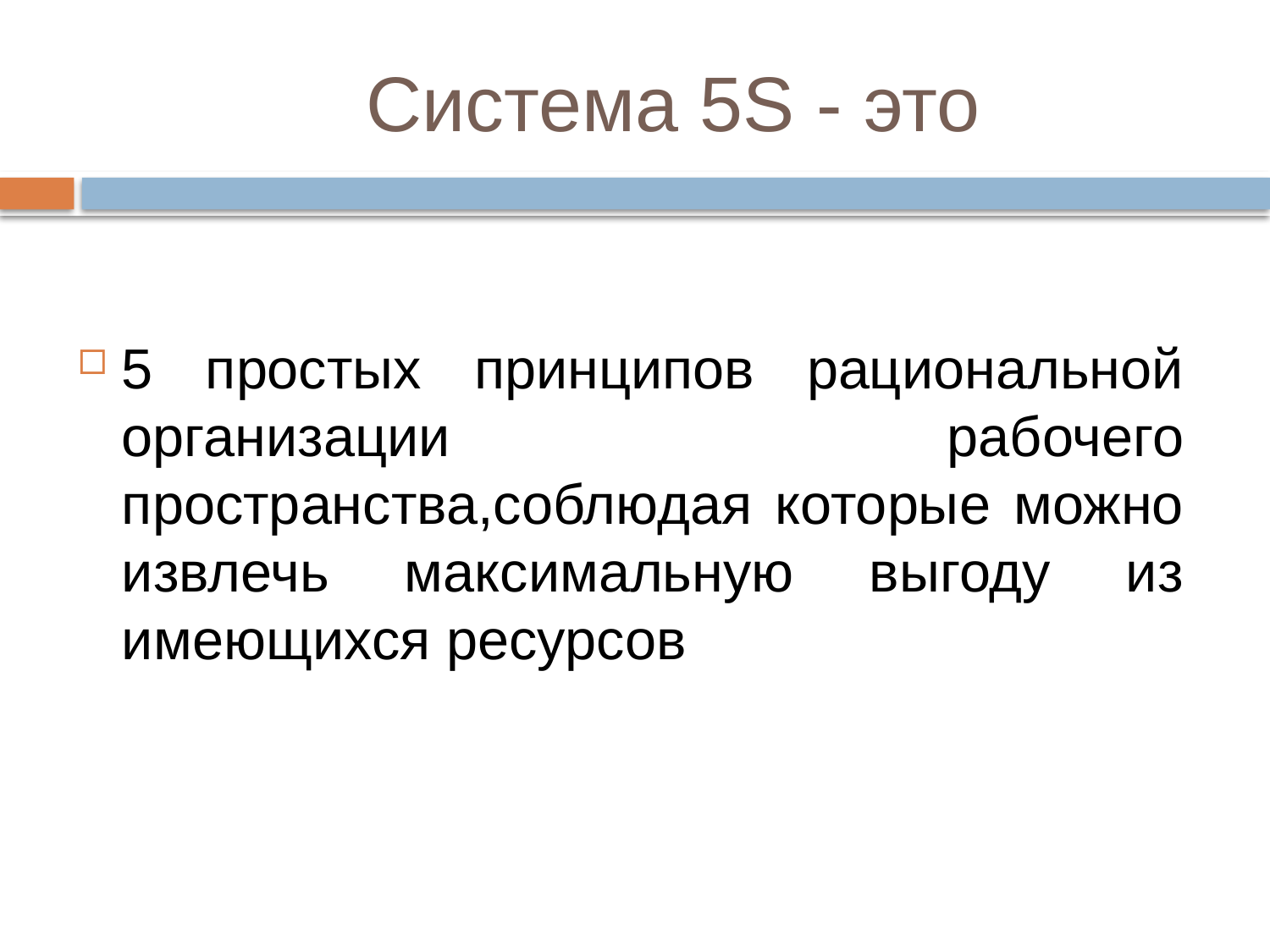

# Cистема 5S - это
5 простых принципов рациональной организации рабочего пространства,соблюдая которые можно извлечь максимальную выгоду из имеющихся ресурсов